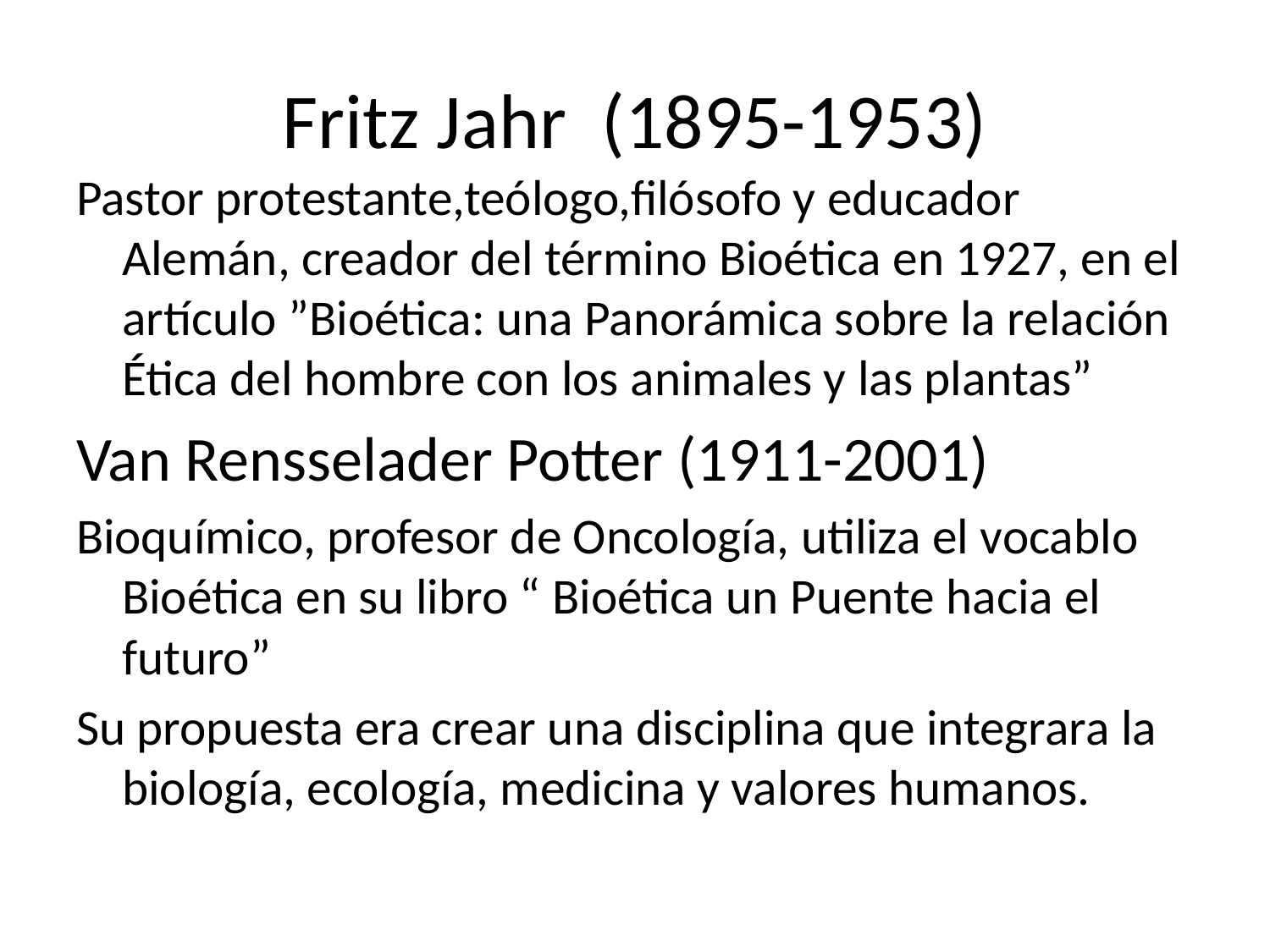

# Fritz Jahr  (1895-1953)
Pastor protestante,teólogo,filósofo y educador Alemán, creador del término Bioética en 1927, en el artículo ”Bioética: una Panorámica sobre la relación Ética del hombre con los animales y las plantas”
Van Rensselader Potter (1911-2001)
Bioquímico, profesor de Oncología, utiliza el vocablo Bioética en su libro “ Bioética un Puente hacia el futuro”
Su propuesta era crear una disciplina que integrara la biología, ecología, medicina y valores humanos.